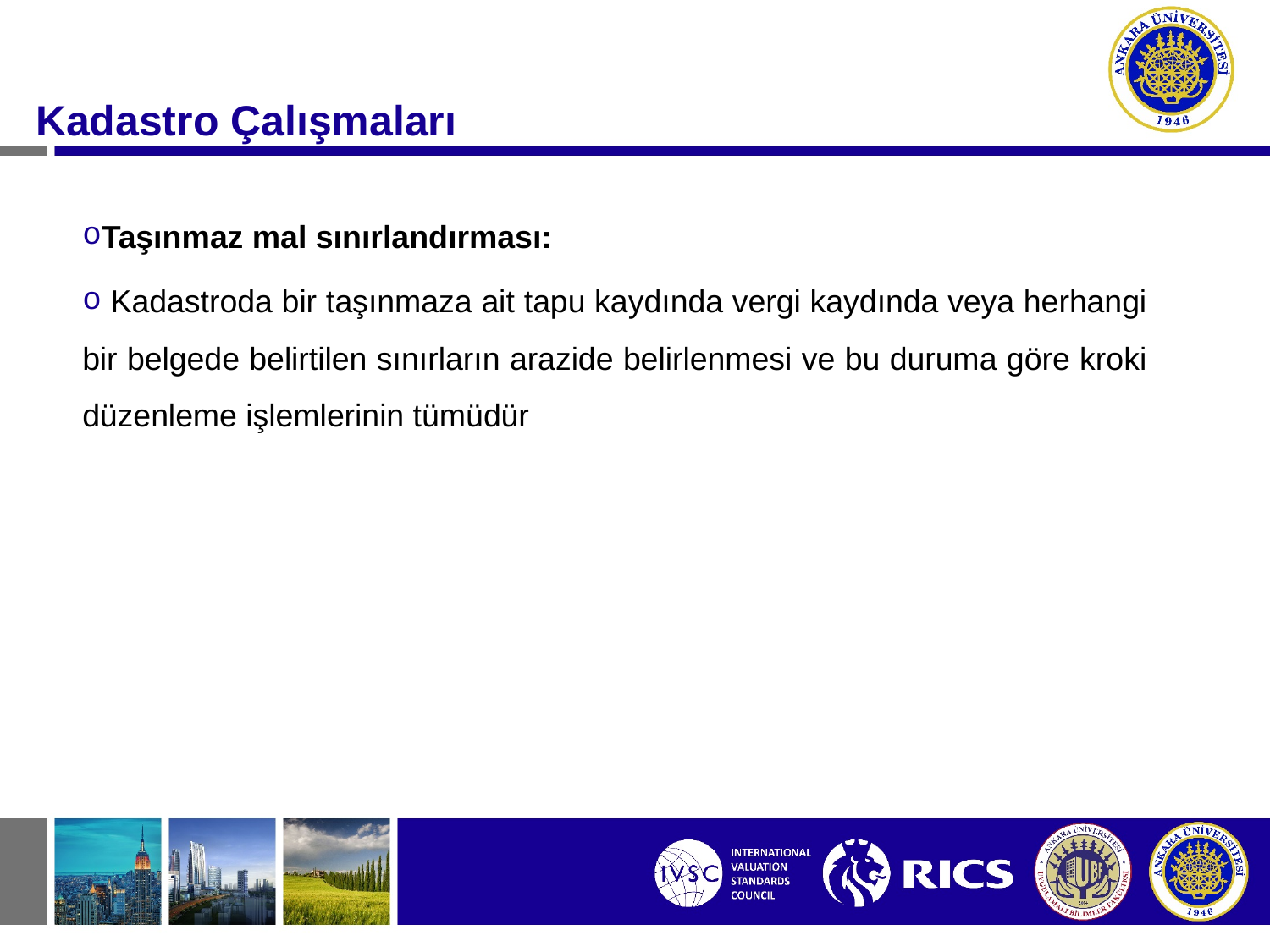

#
Kadastro Çalışmaları
Taşınmaz mal sınırlandırması:
 Kadastroda bir taşınmaza ait tapu kaydında vergi kaydında veya herhangi bir belgede belirtilen sınırların arazide belirlenmesi ve bu duruma göre kroki düzenleme işlemlerinin tümüdür